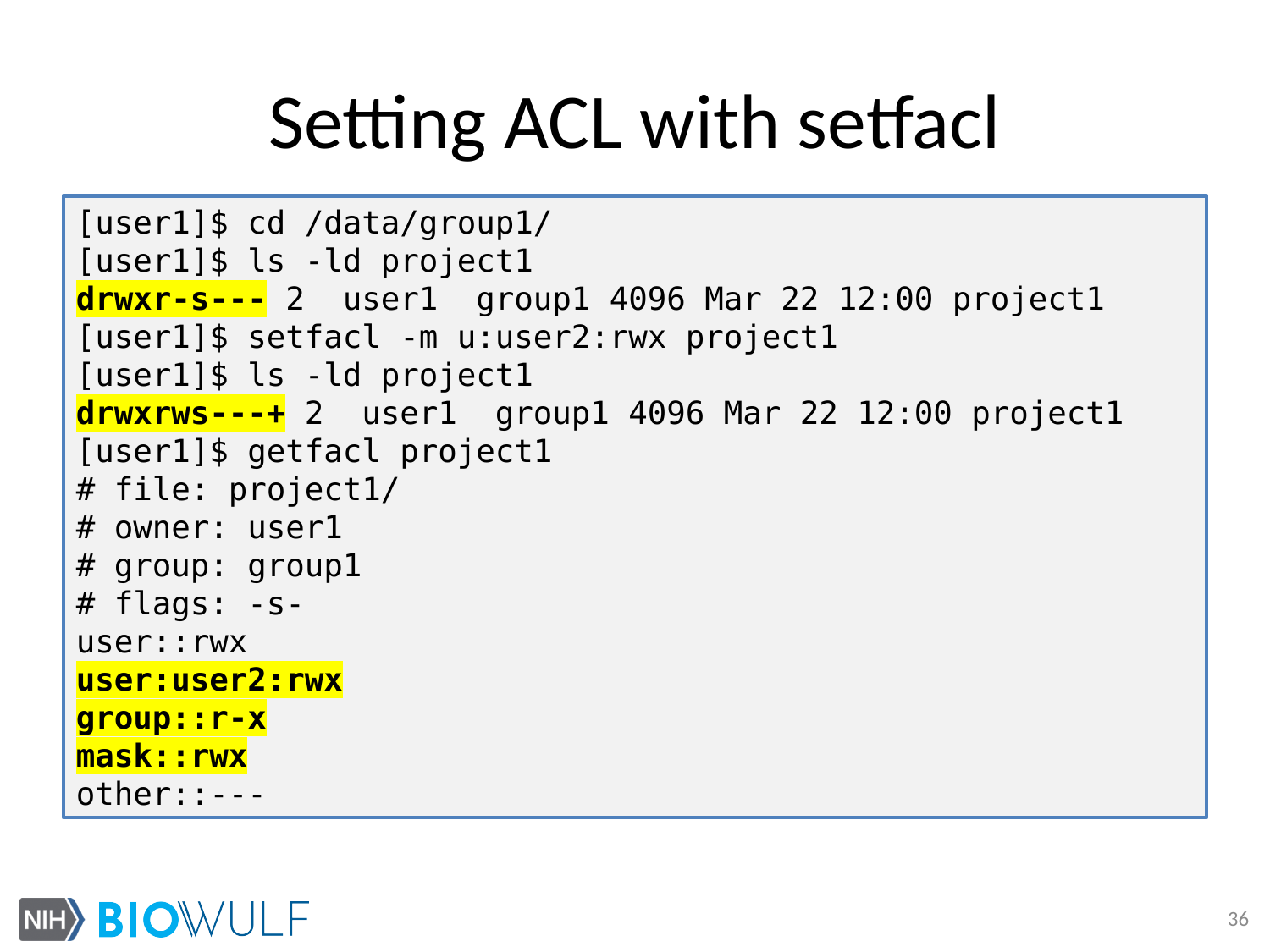

# Setting ACL with setfacl
[user1]$ cd /data/group1/
[user1]$ ls -ld project1
drwxr-s--- 2  user1  group1 4096 Mar 22 12:00 project1
[user1]$ setfacl -m u:user2:rwx project1
[user1]$ ls -ld project1
drwxrws---+ 2  user1  group1 4096 Mar 22 12:00 project1
[user1]$ getfacl project1
# file: project1/
# owner: user1
# group: group1
# flags: -s-
user::rwx
user:user2:rwx
group::r-x
mask::rwx
other::---
36